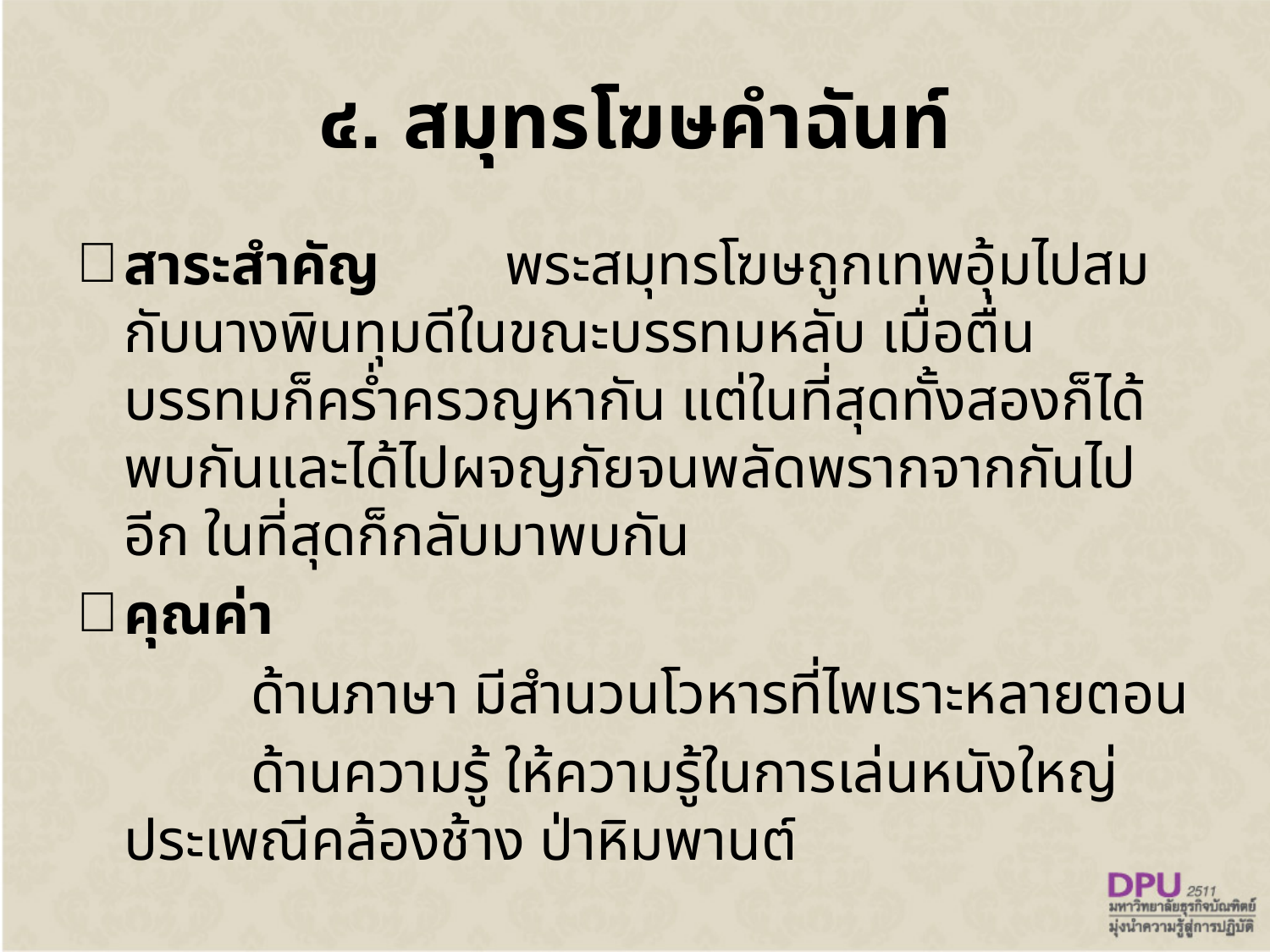

# ๔. สมุทรโฆษคำฉันท์
สาระสำคัญ	พระสมุทรโฆษถูกเทพอุ้มไปสมกับนางพินทุมดีในขณะบรรทมหลับ เมื่อตื่นบรรทมก็คร่ำครวญหากัน แต่ในที่สุดทั้งสองก็ได้พบกันและได้ไปผจญภัยจนพลัดพรากจากกันไปอีก ในที่สุดก็กลับมาพบกัน
คุณค่า
		ด้านภาษา มีสำนวนโวหารที่ไพเราะหลายตอน
		ด้านความรู้ ให้ความรู้ในการเล่นหนังใหญ่ ประเพณีคล้องช้าง ป่าหิมพานต์